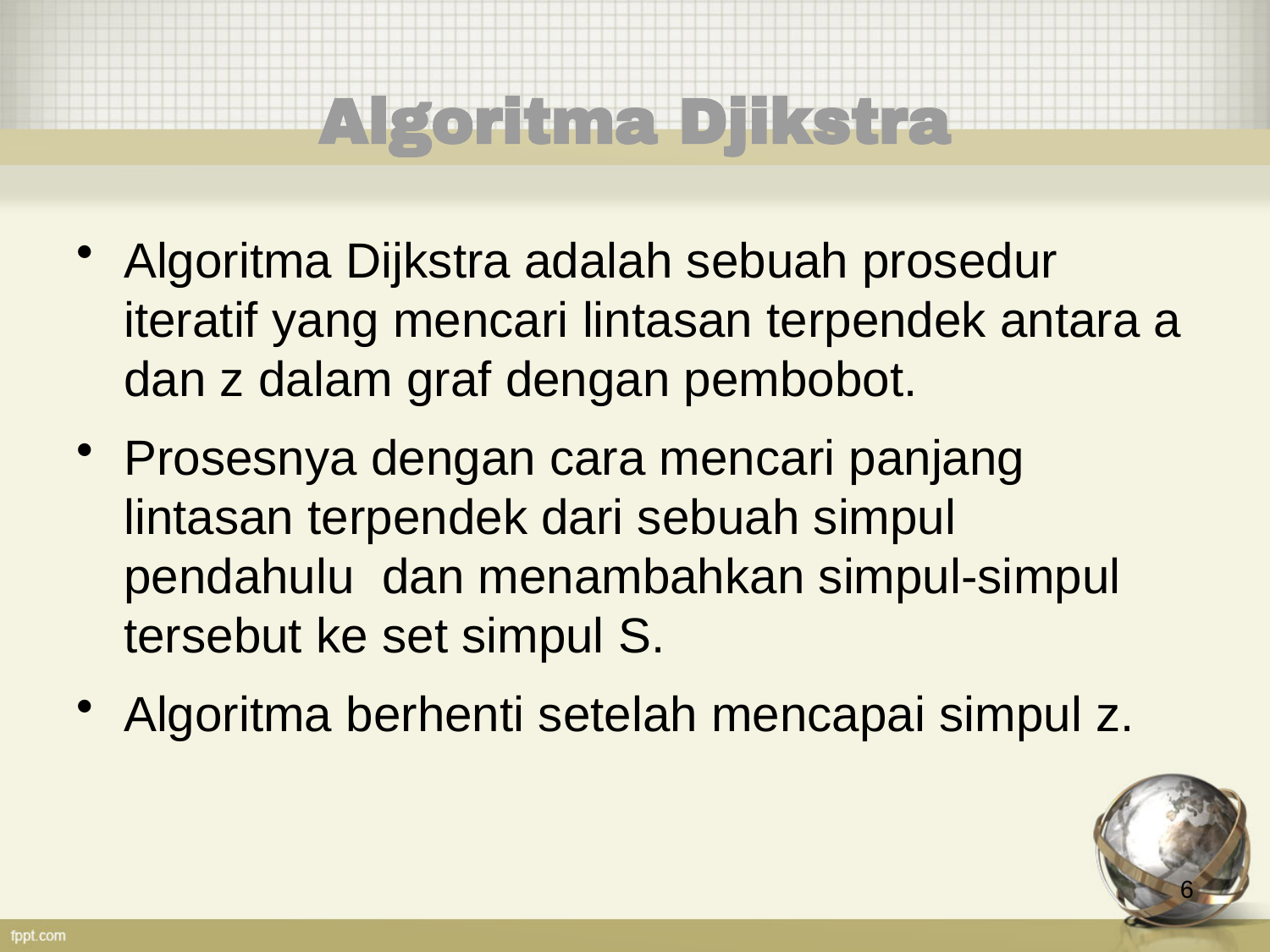

# Algoritma Djikstra
Algoritma Dijkstra adalah sebuah prosedur iteratif yang mencari lintasan terpendek antara a dan z dalam graf dengan pembobot.
Prosesnya dengan cara mencari panjang lintasan terpendek dari sebuah simpul pendahulu  dan menambahkan simpul-simpul tersebut ke set simpul S.
Algoritma berhenti setelah mencapai simpul z.
6